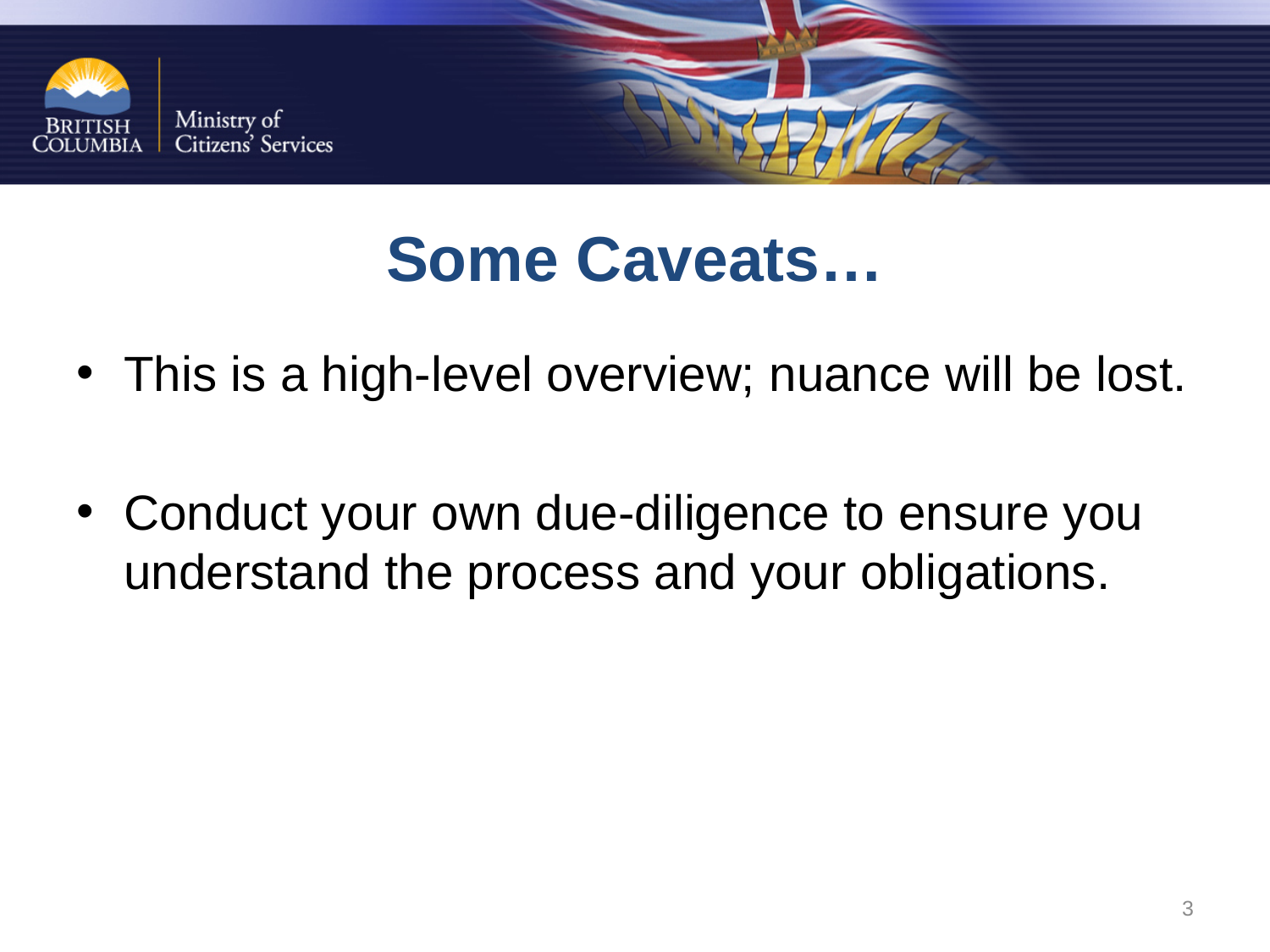

# Some Caveats…
This is a high-level overview; nuance will be lost.

Conduct your own due-diligence to ensure you understand the process and your obligations.
3